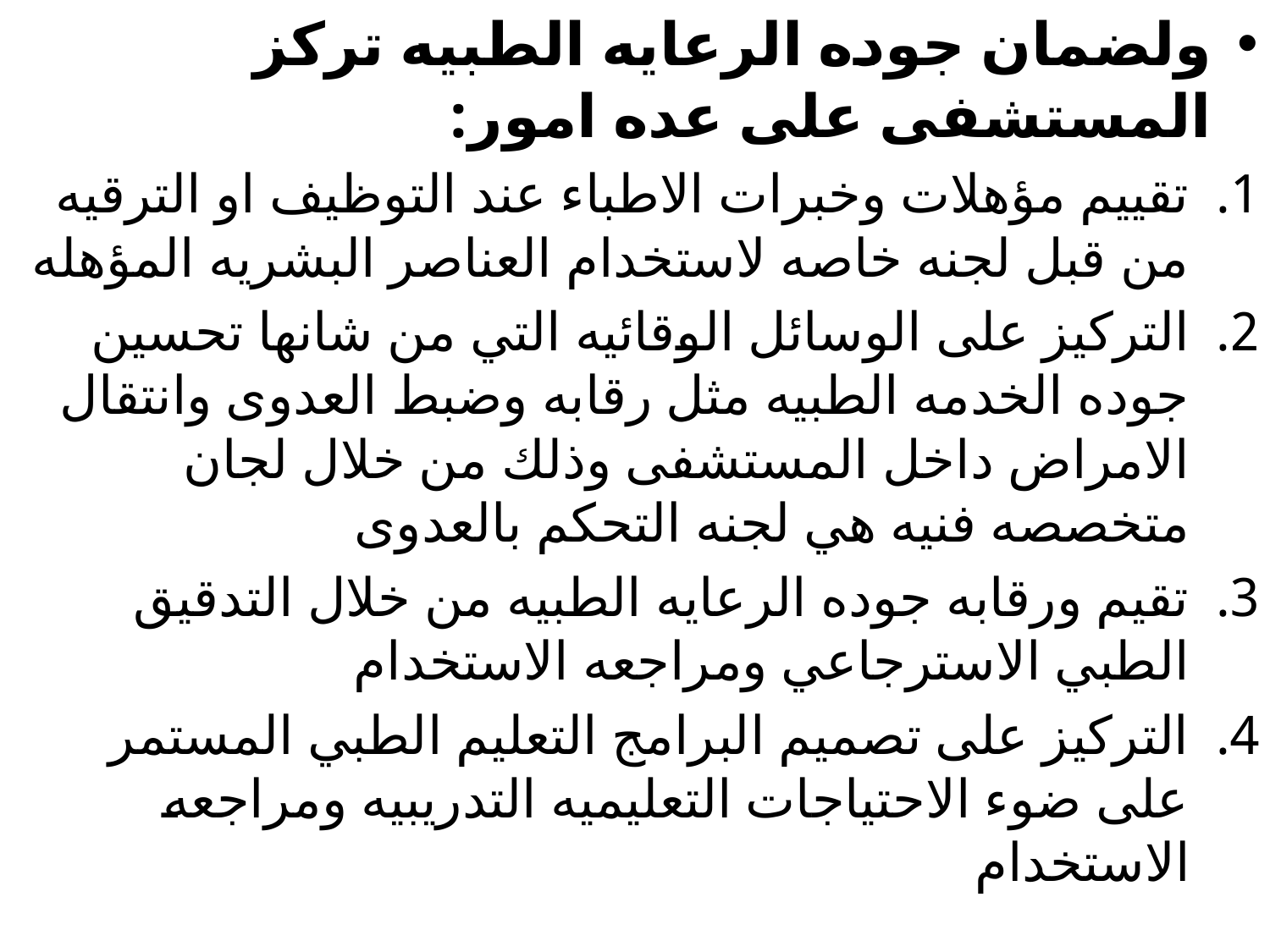

ولضمان جوده الرعايه الطبيه تركز المستشفى على عده امور:
تقييم مؤهلات وخبرات الاطباء عند التوظيف او الترقيه من قبل لجنه خاصه لاستخدام العناصر البشريه المؤهله
التركيز على الوسائل الوقائيه التي من شانها تحسين جوده الخدمه الطبيه مثل رقابه وضبط العدوى وانتقال الامراض داخل المستشفى وذلك من خلال لجان متخصصه فنيه هي لجنه التحكم بالعدوى
تقيم ورقابه جوده الرعايه الطبيه من خلال التدقيق الطبي الاسترجاعي ومراجعه الاستخدام
التركيز على تصميم البرامج التعليم الطبي المستمر على ضوء الاحتياجات التعليميه التدريبيه ومراجعه الاستخدام